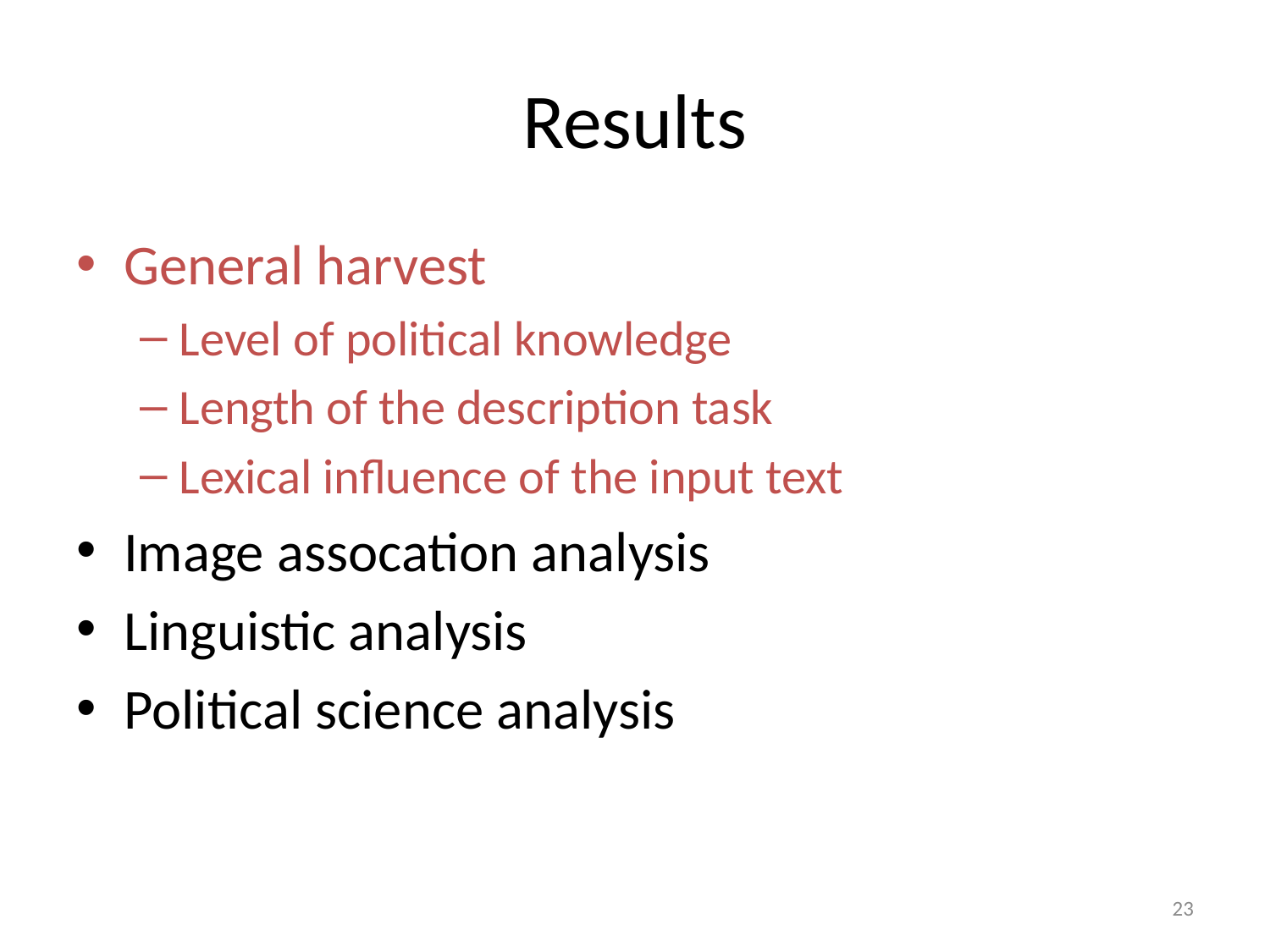

# Results
General harvest
Level of political knowledge
Length of the description task
Lexical influence of the input text
Image assocation analysis
Linguistic analysis
Political science analysis

23